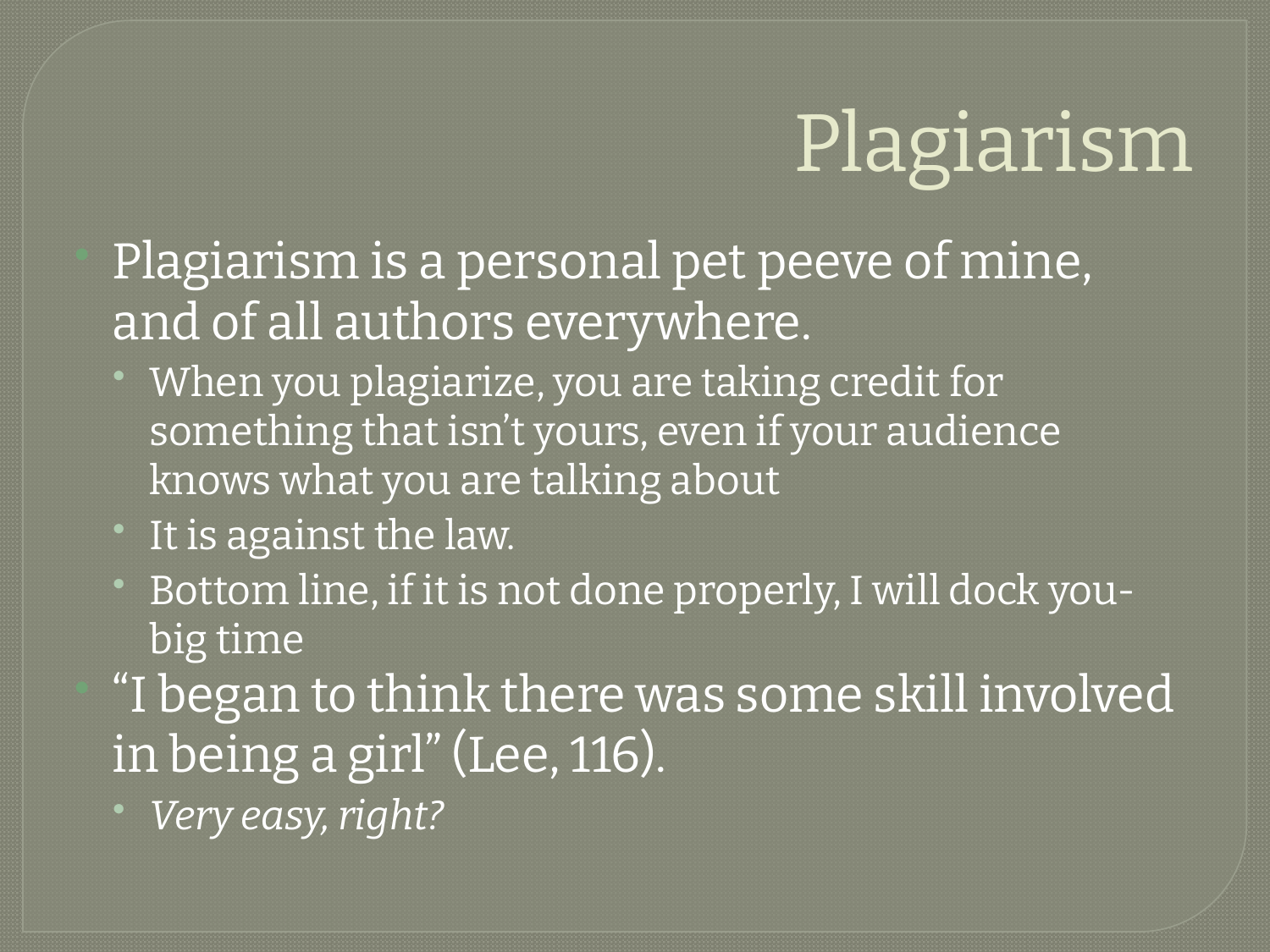

Plagiarism
Plagiarism is a personal pet peeve of mine, and of all authors everywhere.
When you plagiarize, you are taking credit for something that isn’t yours, even if your audience knows what you are talking about
It is against the law.
Bottom line, if it is not done properly, I will dock you- big time
“I began to think there was some skill involved in being a girl” (Lee, 116).
Very easy, right?